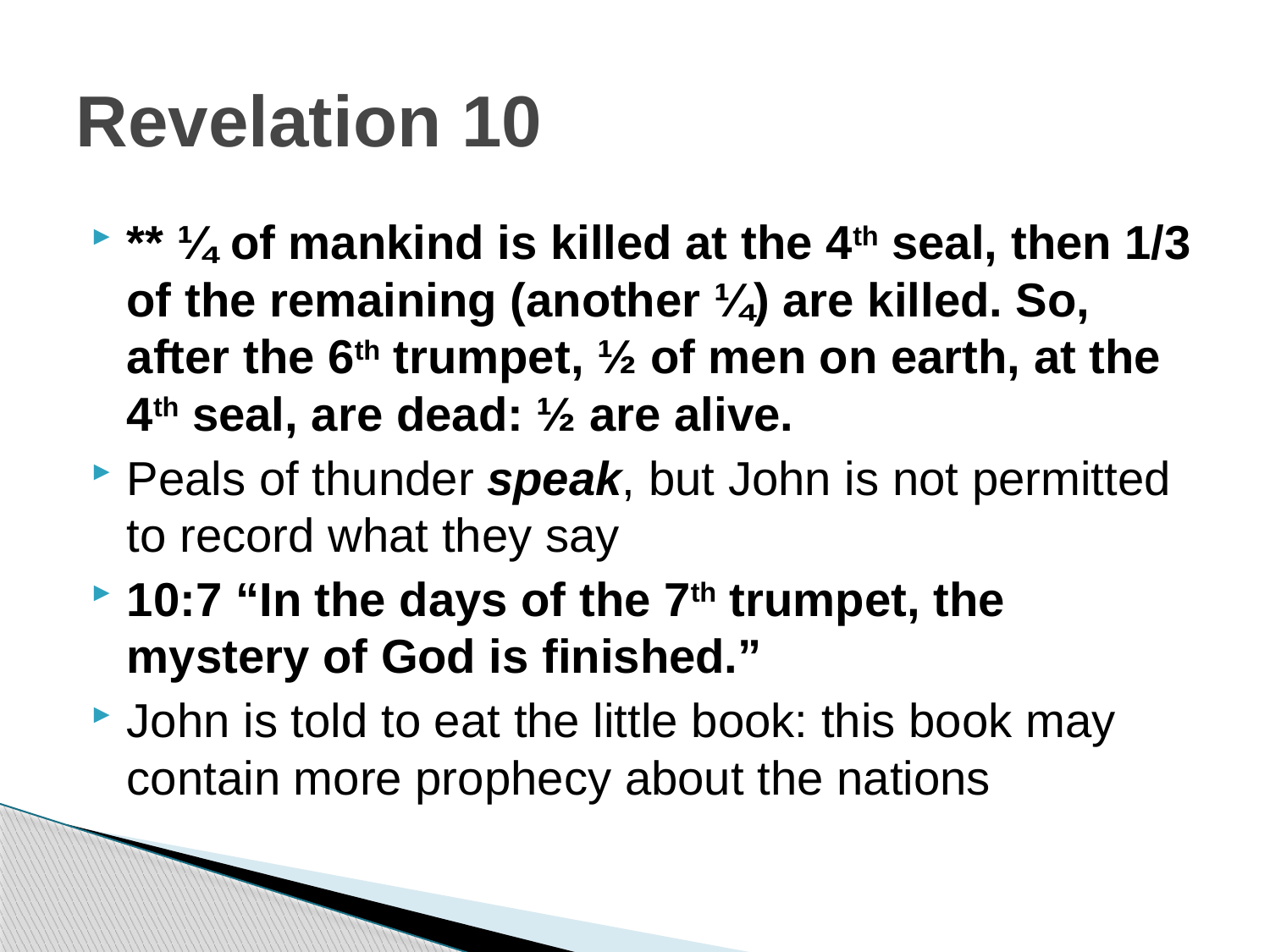

# Revelation 10
** ¼ of mankind is killed at the 4th seal, then 1/3 of the remaining (another ¼) are killed. So, after the 6th trumpet, ½ of men on earth, at the 4th seal, are dead: ½ are alive.
Peals of thunder speak, but John is not permitted to record what they say
10:7 “In the days of the 7th trumpet, the mystery of God is finished.”
John is told to eat the little book: this book may contain more prophecy about the nations